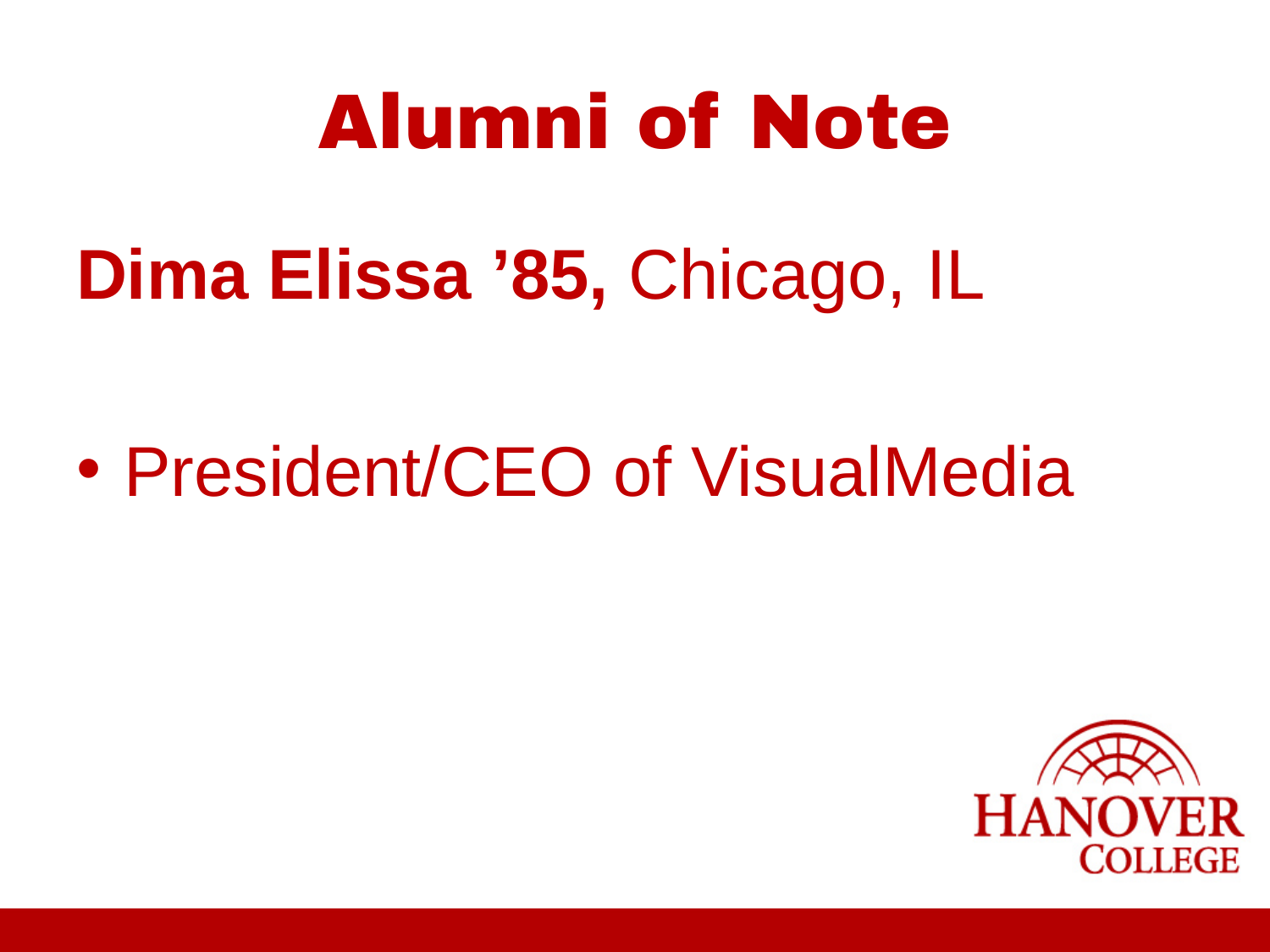

# Alumni of Note
Dima Elissa ’85, Chicago, IL

President/CEO of VisualMedia